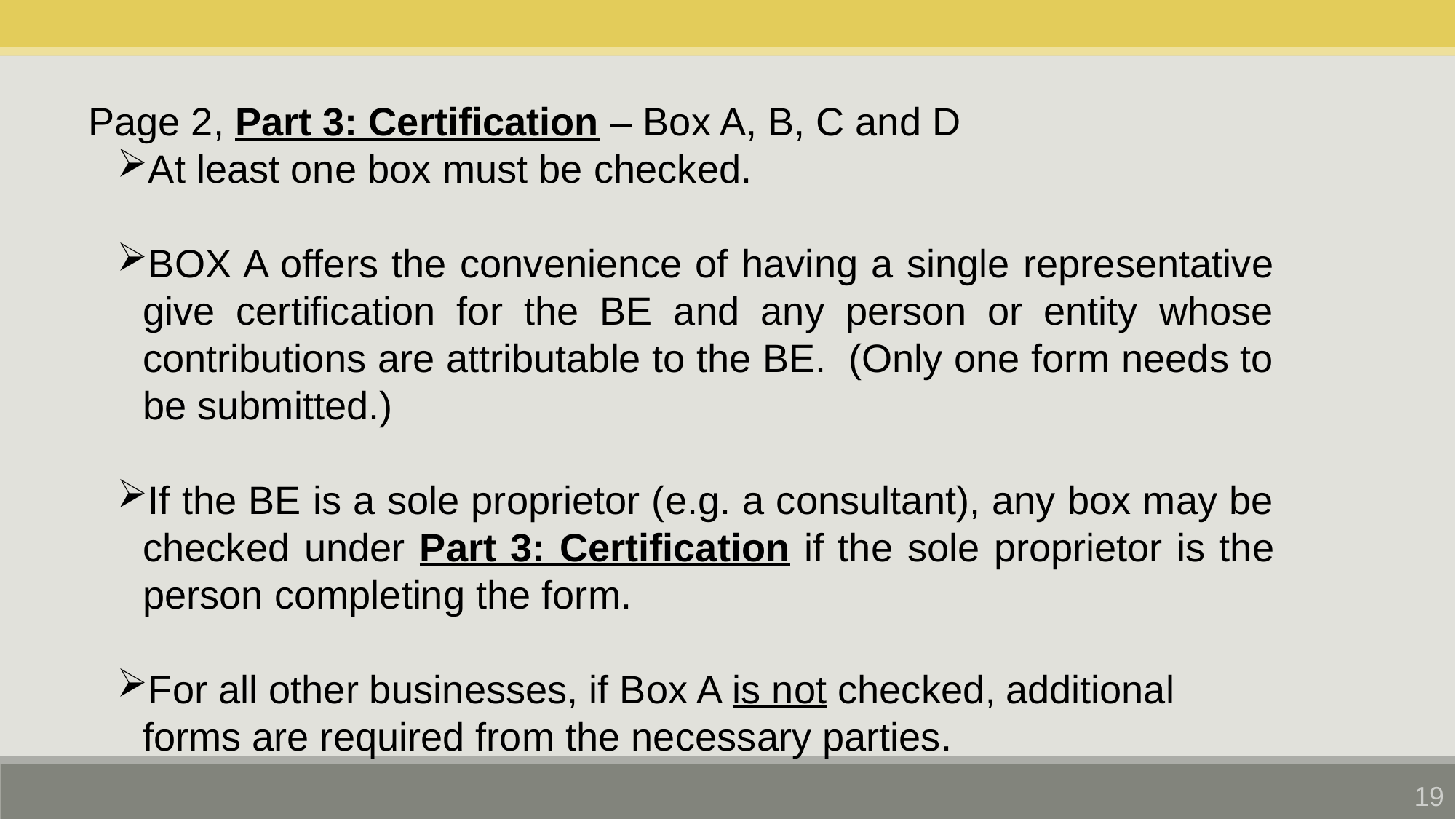

Page 2, Part 3: Certification – Box A, B, C and D
At least one box must be checked.

BOX A offers the convenience of having a single representative give certification for the BE and any person or entity whose contributions are attributable to the BE.  (Only one form needs to be submitted.)

If the BE is a sole proprietor (e.g. a consultant), any box may be checked under Part 3: Certification if the sole proprietor is the person completing the form.

For all other businesses, if Box A is not checked, additional forms are required from the necessary parties.

19